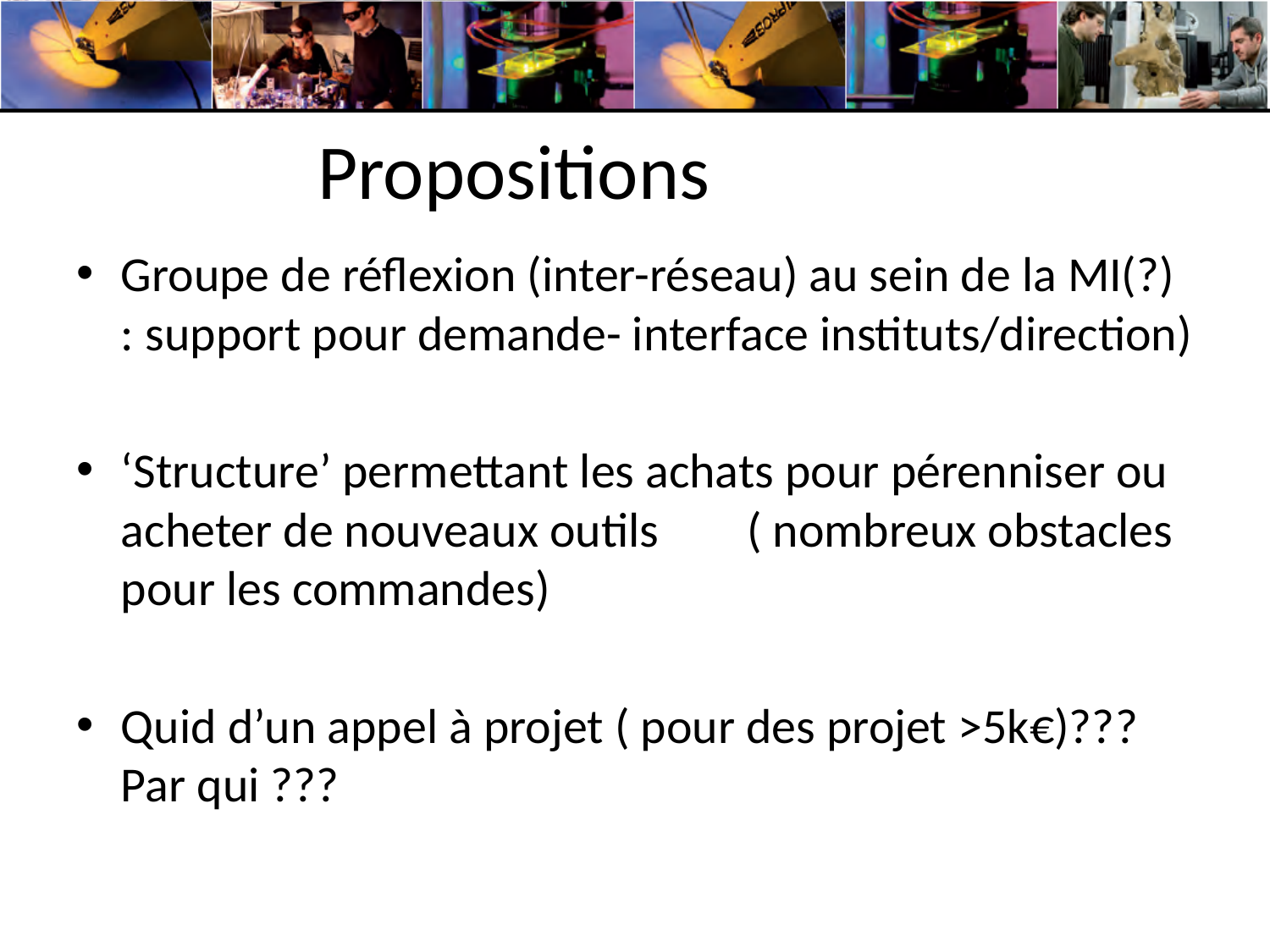

# Propositions
Groupe de réflexion (inter-réseau) au sein de la MI(?)  : support pour demande- interface instituts/direction)

‘Structure’ permettant les achats pour pérenniser ou acheter de nouveaux outils        ( nombreux obstacles pour les commandes)

Quid d’un appel à projet ( pour des projet >5k€)??? Par qui ???